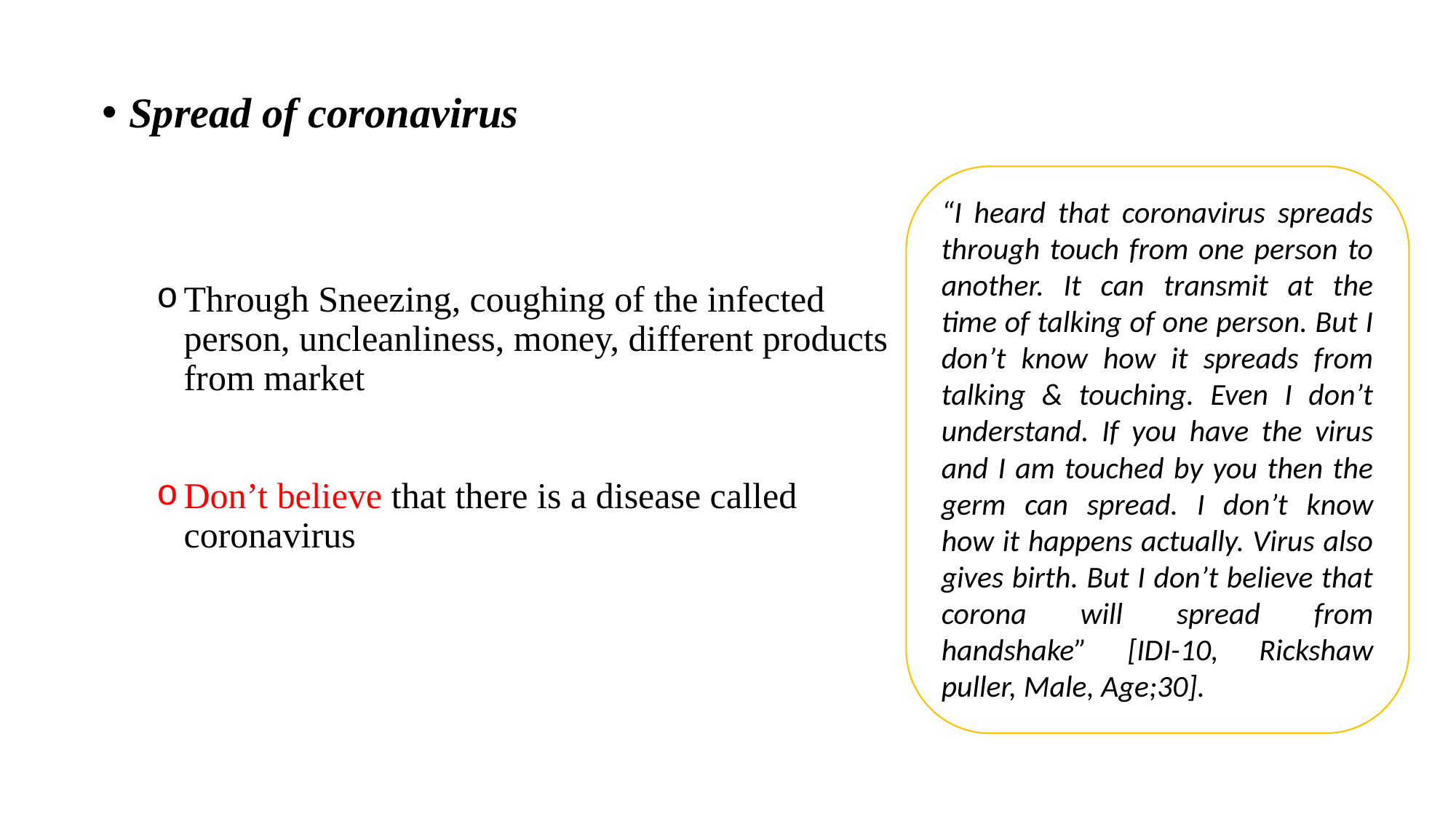

Spread of coronavirus

Through Sneezing, coughing of the infected person, uncleanliness, money, different products from market

Don’t believe that there is a disease called coronavirus

“I heard that coronavirus spreads through touch from one person to another. It can transmit at the time of talking of one person. But I don’t know how it spreads from talking & touching. Even I don’t understand. If you have the virus and I am touched by you then the germ can spread. I don’t know how it happens actually. Virus also gives birth. But I don’t believe that corona will spread from handshake” [IDI-10, Rickshaw puller, Male, Age;30].